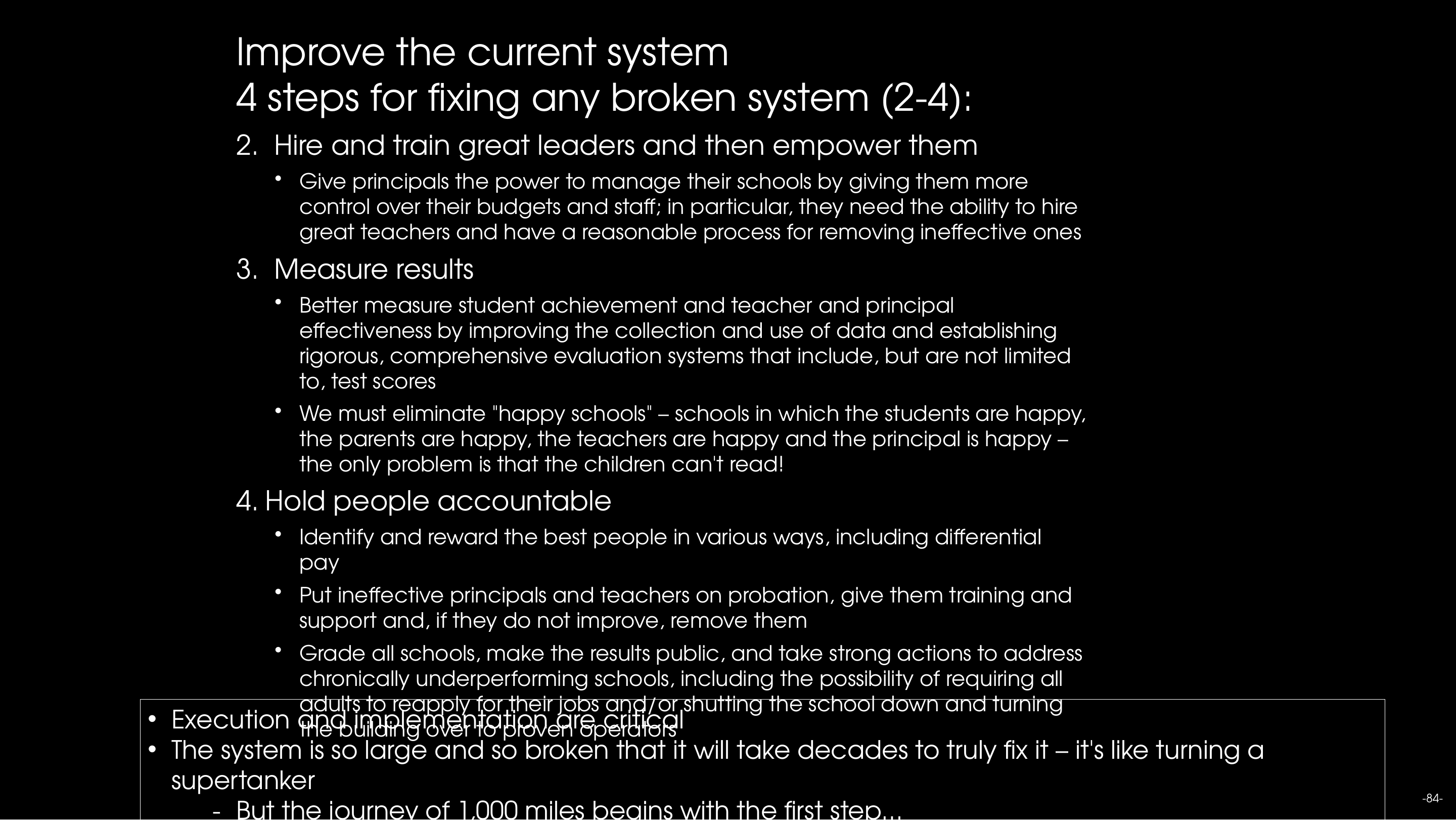

Improve the current system
4 steps for fixing any broken system (2-4):
Hire and train great leaders and then empower them
Give principals the power to manage their schools by giving them more control over their budgets and staff; in particular, they need the ability to hire great teachers and have a reasonable process for removing ineffective ones
Measure results
Better measure student achievement and teacher and principal effectiveness by improving the collection and use of data and establishing rigorous, comprehensive evaluation systems that include, but are not limited to, test scores
We must eliminate "happy schools" – schools in which the students are happy, the parents are happy, the teachers are happy and the principal is happy – the only problem is that the children can't read!
Hold people accountable
Identify and reward the best people in various ways, including differential pay
Put ineffective principals and teachers on probation, give them training and support and, if they do not improve, remove them
Grade all schools, make the results public, and take strong actions to address chronically underperforming schools, including the possibility of requiring all adults to reapply for their jobs and/or shutting the school down and turning the building over to proven operators
Execution and implementation are critical
The system is so large and so broken that it will take decades to truly fix it – it's like turning a supertanker
-	But the journey of 1,000 miles begins with the first step…
-84-